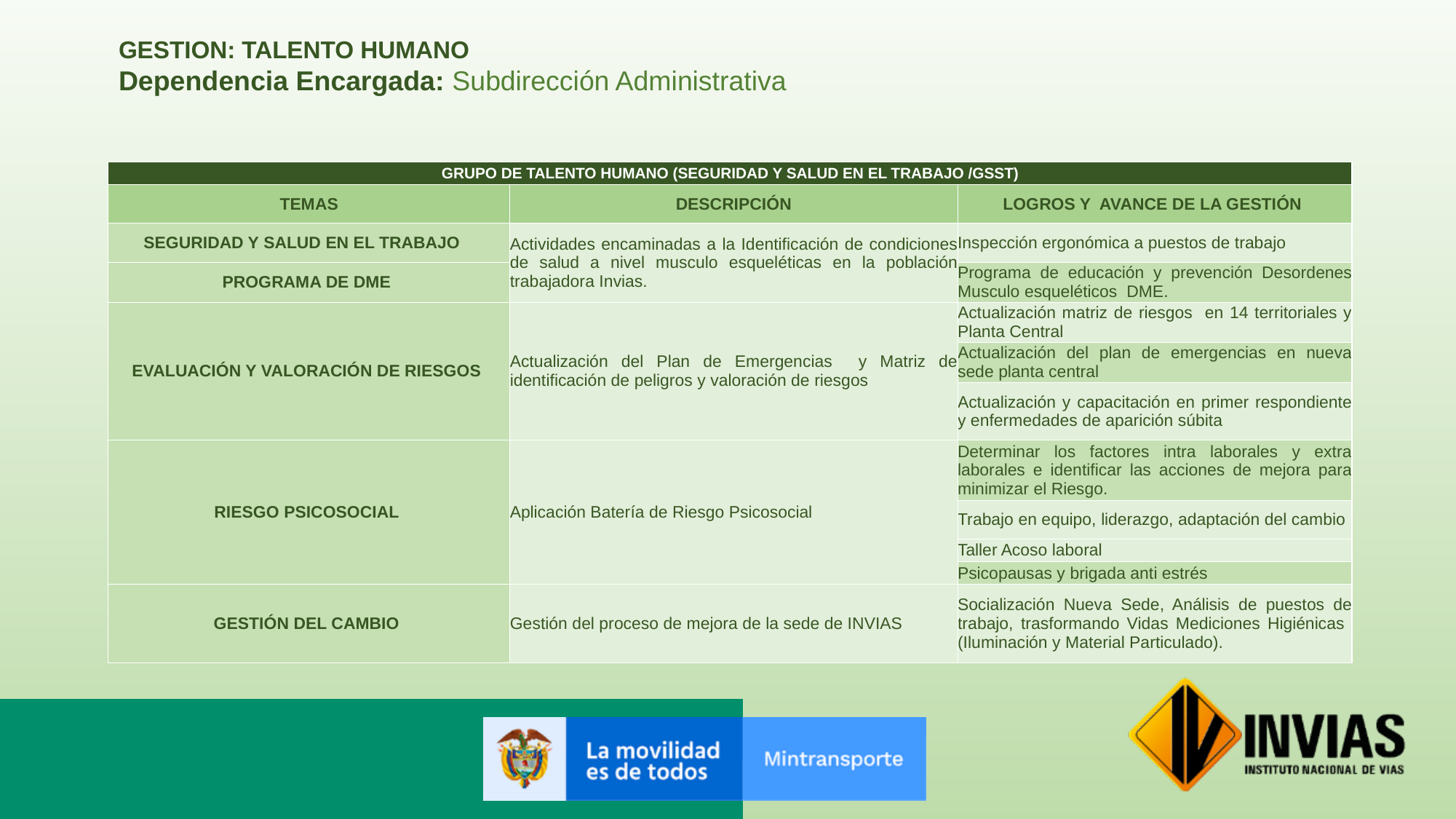

GESTION: TALENTO HUMANO
Dependencia Encargada: Subdirección Administrativa
| GRUPO DE TALENTO HUMANO (SEGURIDAD Y SALUD EN EL TRABAJO /GSST) |  |  |
| --- | --- | --- |
| TEMAS | DESCRIPCIÓN | LOGROS Y AVANCE DE LA GESTIÓN |
| SEGURIDAD Y SALUD EN EL TRABAJO | Actividades encaminadas a la Identificación de condiciones de salud a nivel musculo esqueléticas en la población trabajadora Invias. | Inspección ergonómica a puestos de trabajo |
| PROGRAMA DE DME |  | Programa de educación y prevención Desordenes Musculo esqueléticos DME. |
| EVALUACIÓN Y VALORACIÓN DE RIESGOS | Actualización del Plan de Emergencias y Matriz de identificación de peligros y valoración de riesgos | Actualización matriz de riesgos en 14 territoriales y Planta Central |
|  |  | Actualización del plan de emergencias en nueva sede planta central |
|  |  | Actualización y capacitación en primer respondiente y enfermedades de aparición súbita |
| RIESGO PSICOSOCIAL | Aplicación Batería de Riesgo Psicosocial | Determinar los factores intra laborales y extra laborales e identificar las acciones de mejora para minimizar el Riesgo. |
|  |  | Trabajo en equipo, liderazgo, adaptación del cambio |
|  |  | Taller Acoso laboral |
|  |  | Psicopausas y brigada anti estrés |
| GESTIÓN DEL CAMBIO | Gestión del proceso de mejora de la sede de INVIAS | Socialización Nueva Sede, Análisis de puestos de trabajo, trasformando Vidas Mediciones Higiénicas (Iluminación y Material Particulado). |